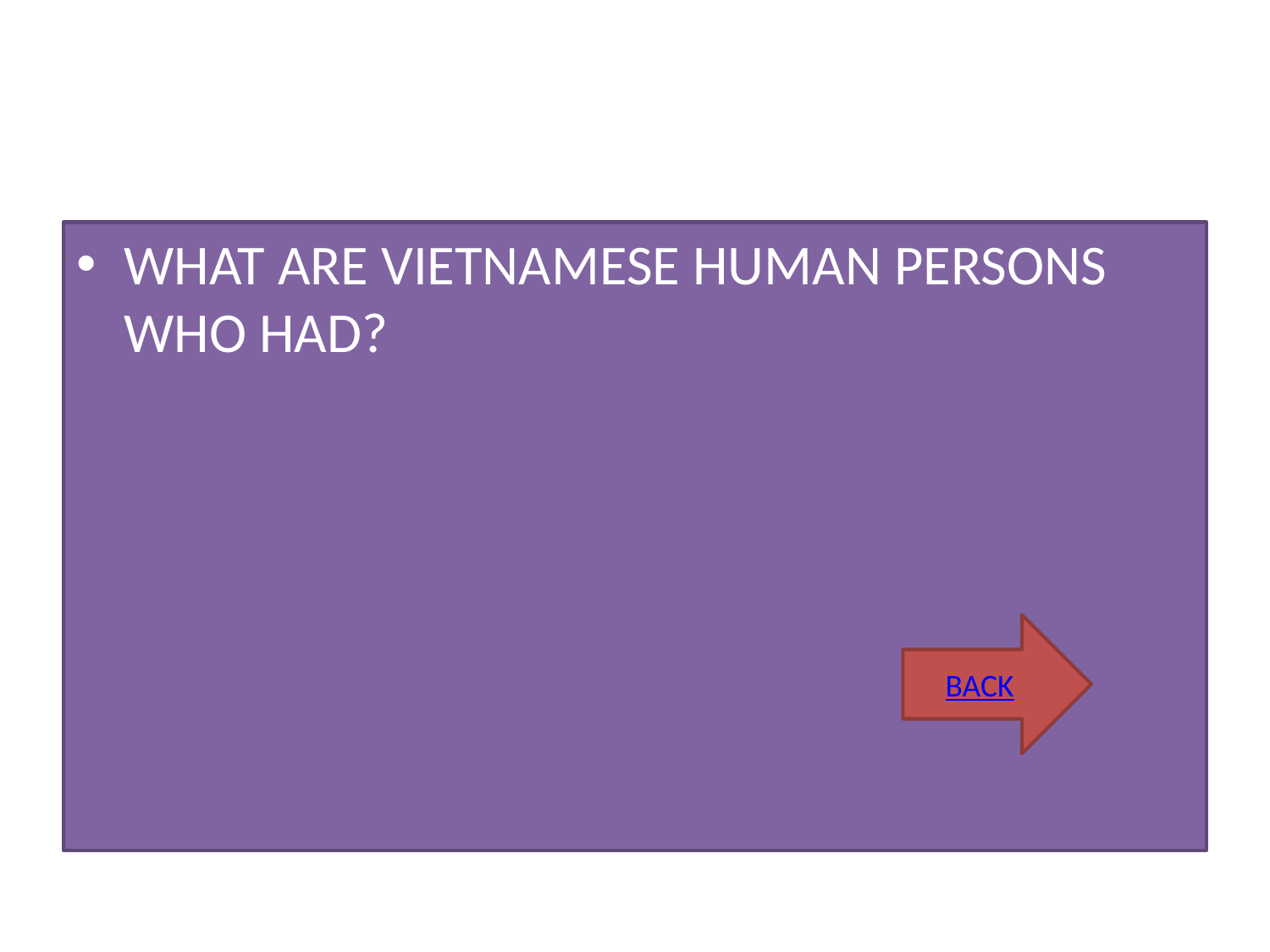

#
WHAT ARE VIETNAMESE HUMAN PERSONS WHO HAD?
BACK